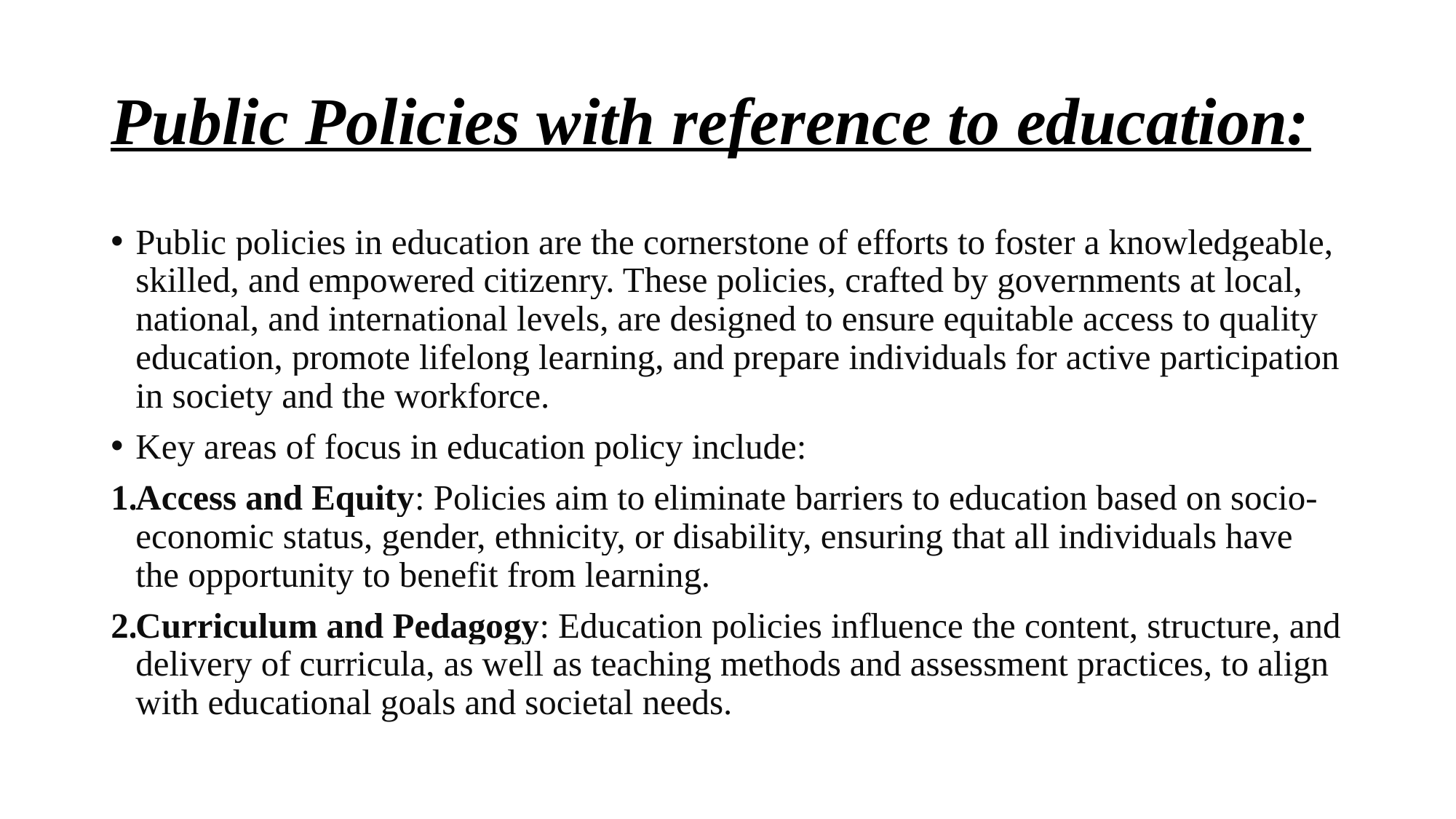

# Public Policies with reference to education:
Public policies in education are the cornerstone of efforts to foster a knowledgeable, skilled, and empowered citizenry. These policies, crafted by governments at local, national, and international levels, are designed to ensure equitable access to quality education, promote lifelong learning, and prepare individuals for active participation in society and the workforce.
Key areas of focus in education policy include:
Access and Equity: Policies aim to eliminate barriers to education based on socio-economic status, gender, ethnicity, or disability, ensuring that all individuals have the opportunity to benefit from learning.
Curriculum and Pedagogy: Education policies influence the content, structure, and delivery of curricula, as well as teaching methods and assessment practices, to align with educational goals and societal needs.